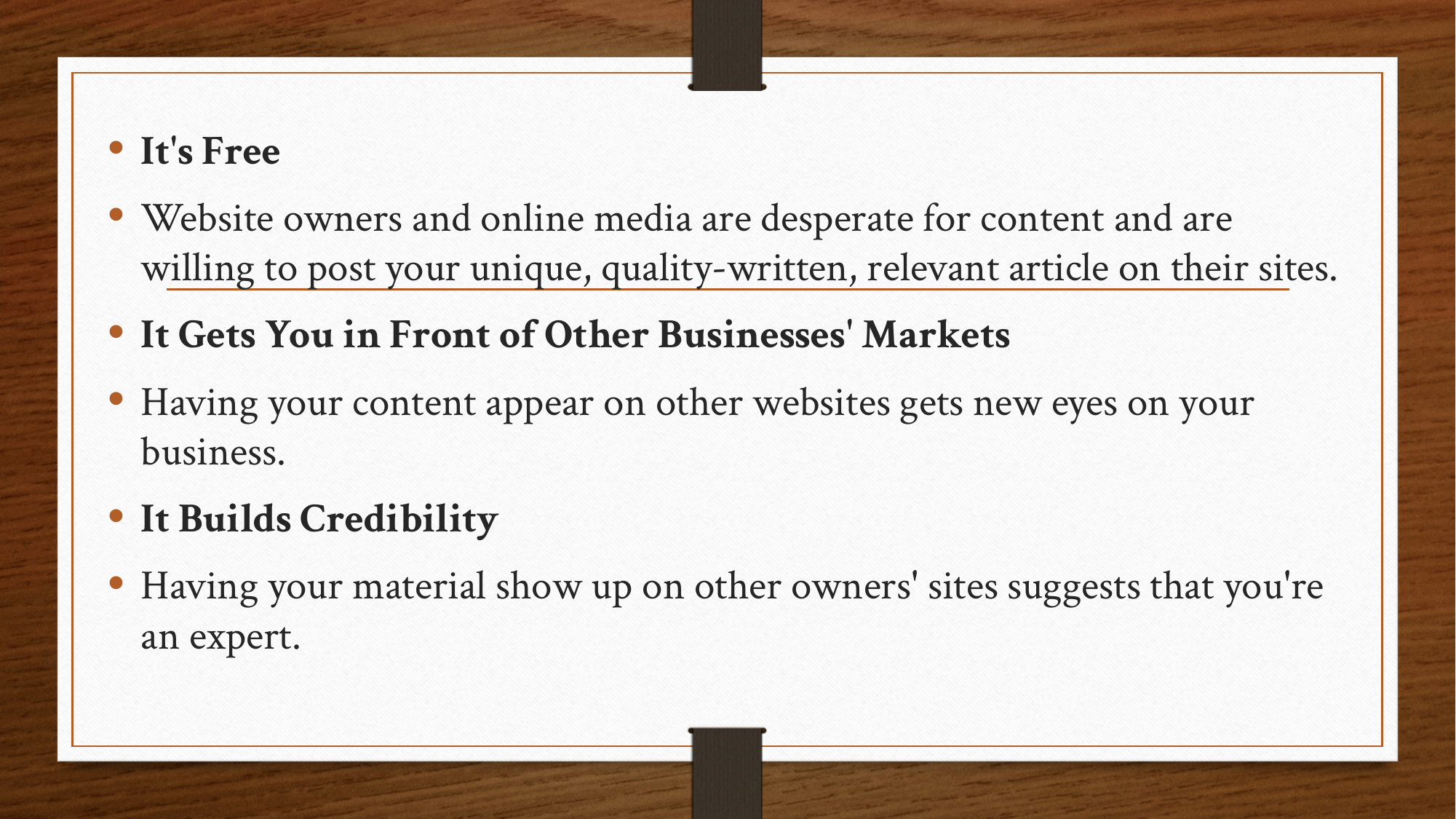

It's Free
Website owners and online media are desperate for content and are willing to post your unique, quality-written, relevant article on their sites.
It Gets You in Front of Other Businesses' Markets
Having your content appear on other websites gets new eyes on your business.
It Builds Credibility
Having your material show up on other owners' sites suggests that you're an expert.